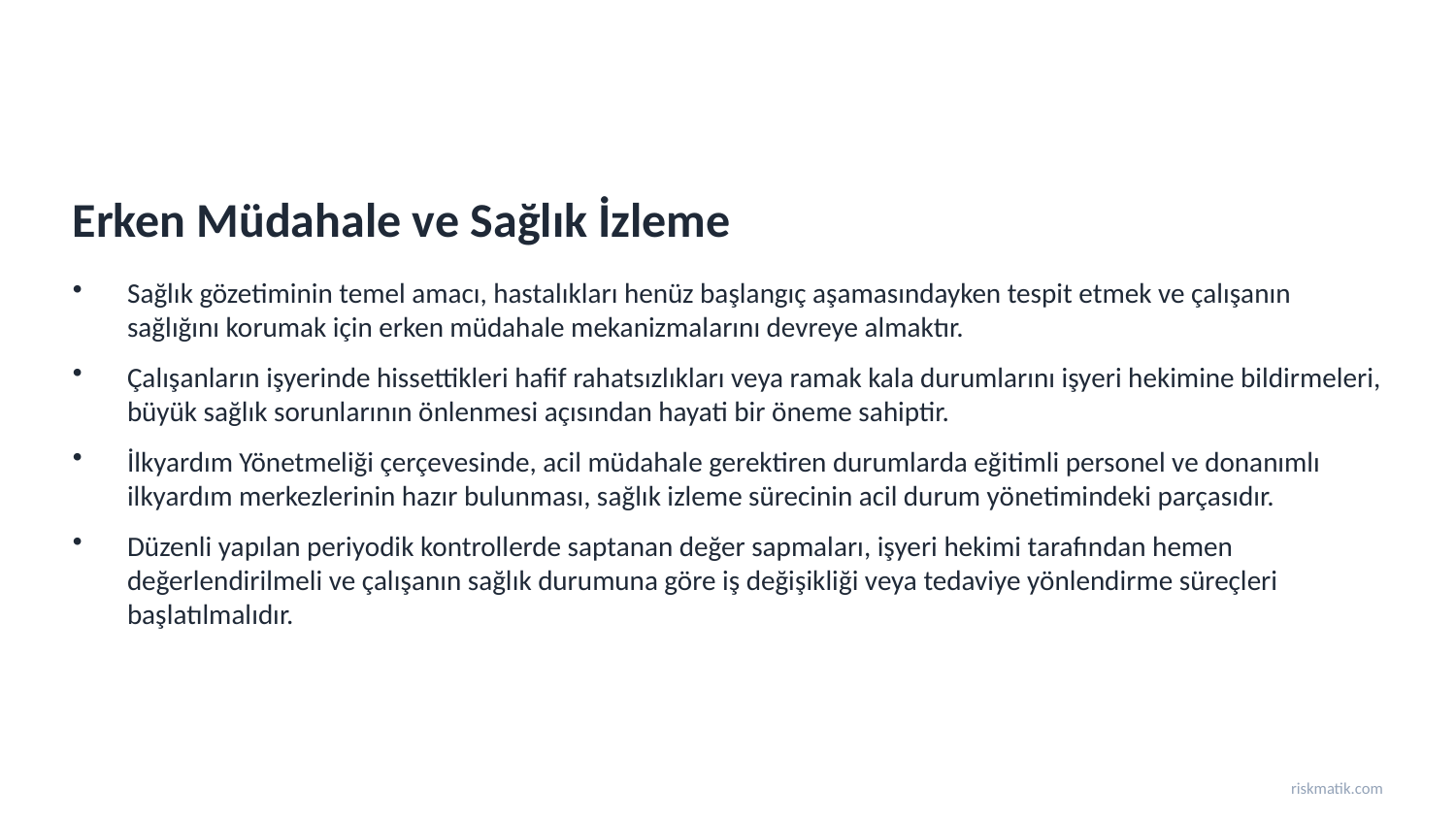

Erken Müdahale ve Sağlık İzleme
Sağlık gözetiminin temel amacı, hastalıkları henüz başlangıç aşamasındayken tespit etmek ve çalışanın sağlığını korumak için erken müdahale mekanizmalarını devreye almaktır.
Çalışanların işyerinde hissettikleri hafif rahatsızlıkları veya ramak kala durumlarını işyeri hekimine bildirmeleri, büyük sağlık sorunlarının önlenmesi açısından hayati bir öneme sahiptir.
İlkyardım Yönetmeliği çerçevesinde, acil müdahale gerektiren durumlarda eğitimli personel ve donanımlı ilkyardım merkezlerinin hazır bulunması, sağlık izleme sürecinin acil durum yönetimindeki parçasıdır.
Düzenli yapılan periyodik kontrollerde saptanan değer sapmaları, işyeri hekimi tarafından hemen değerlendirilmeli ve çalışanın sağlık durumuna göre iş değişikliği veya tedaviye yönlendirme süreçleri başlatılmalıdır.
riskmatik.com